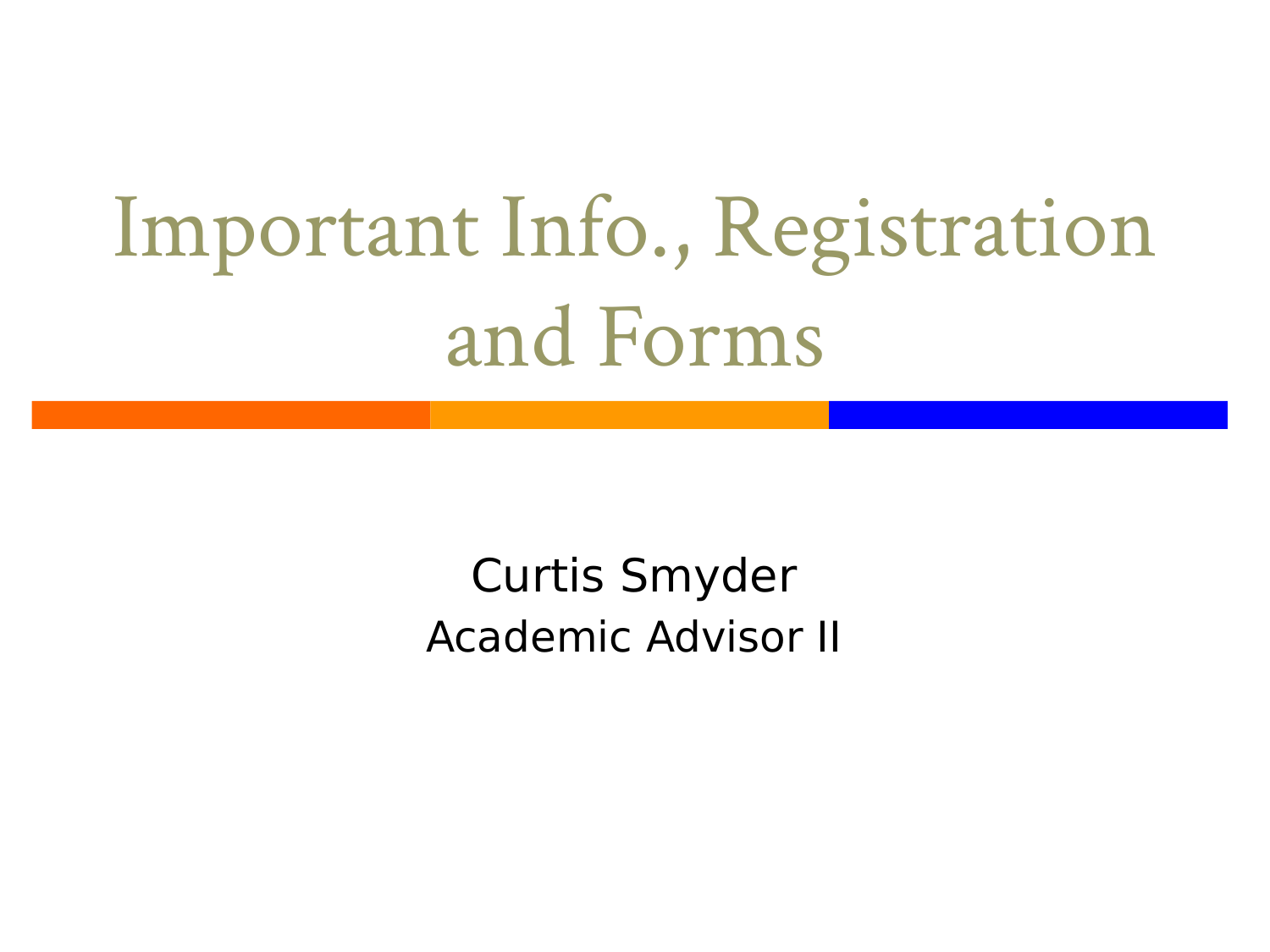

# Important Info., Registration and Forms
Curtis Smyder
Academic Advisor II